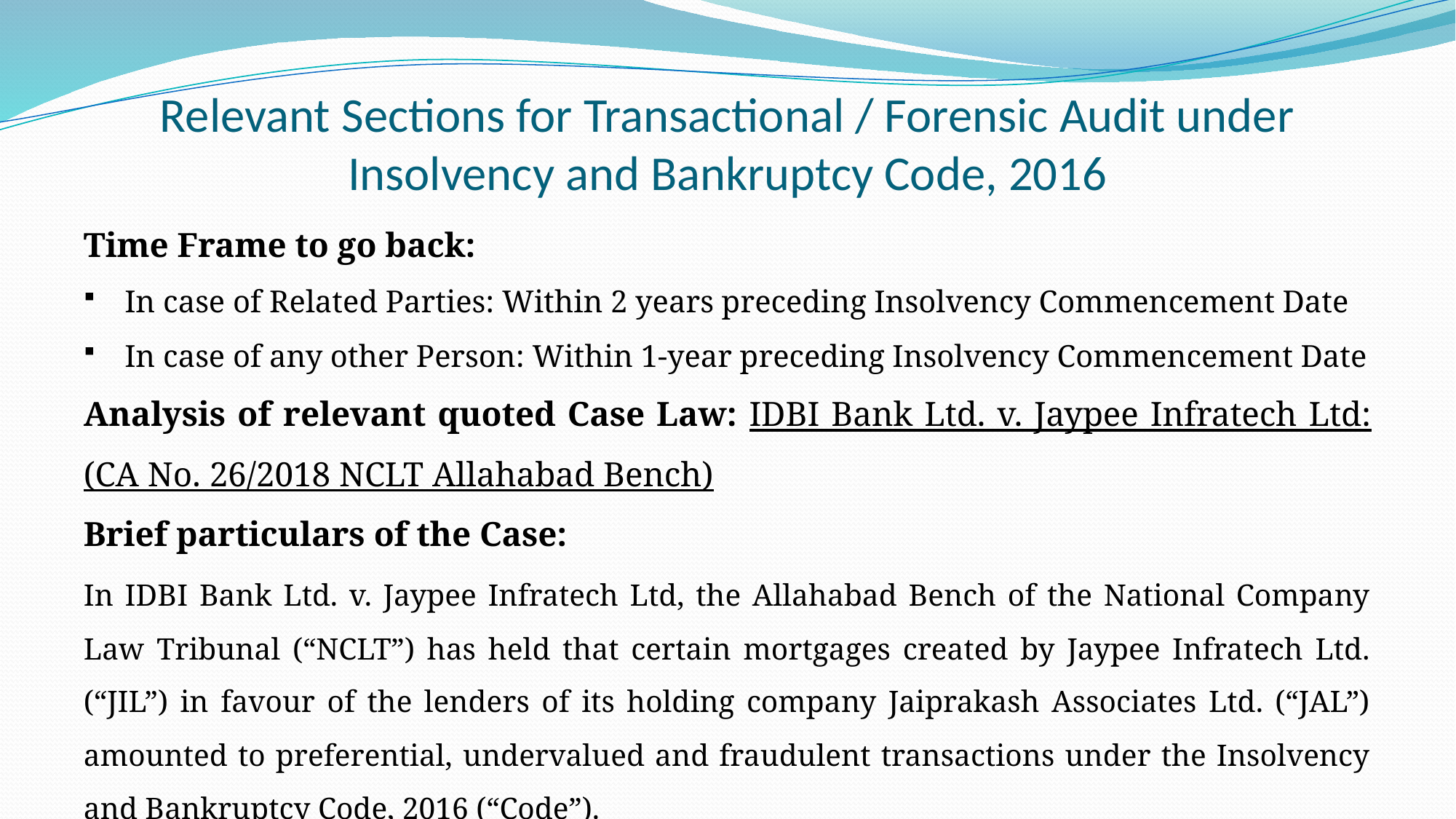

# Relevant Sections for Transactional / Forensic Audit under Insolvency and Bankruptcy Code, 2016
Time Frame to go back:
In case of Related Parties: Within 2 years preceding Insolvency Commencement Date
In case of any other Person: Within 1-year preceding Insolvency Commencement Date
Analysis of relevant quoted Case Law: IDBI Bank Ltd. v. Jaypee Infratech Ltd: (CA No. 26/2018 NCLT Allahabad Bench)
Brief particulars of the Case:
In IDBI Bank Ltd. v. Jaypee Infratech Ltd, the Allahabad Bench of the National Company Law Tribunal (“NCLT”) has held that certain mortgages created by Jaypee Infratech Ltd. (“JIL”) in favour of the lenders of its holding company Jaiprakash Associates Ltd. (“JAL”) amounted to preferential, undervalued and fraudulent transactions under the Insolvency and Bankruptcy Code, 2016 (“Code”).